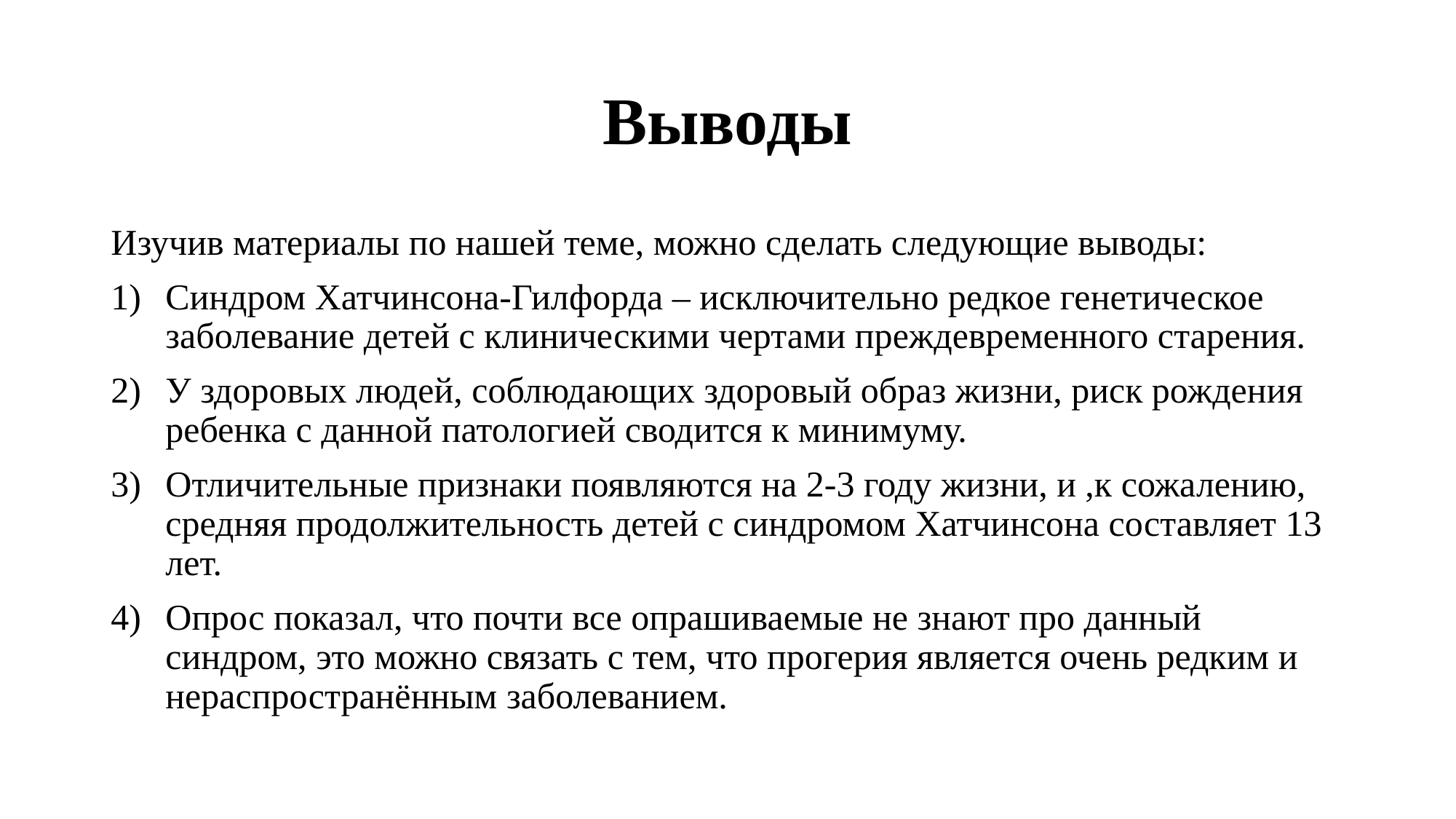

# Выводы
Изучив материалы по нашей теме, можно сделать следующие выводы:
Синдром Хатчинсона-Гилфорда – исключительно редкое генетическое заболевание детей с клиническими чертами преждевременного старения.
У здоровых людей, соблюдающих здоровый образ жизни, риск рождения ребенка с данной патологией сводится к минимуму.
Отличительные признаки появляются на 2-3 году жизни, и ,к сожалению, средняя продолжительность детей с синдромом Хатчинсона составляет 13 лет.
Опрос показал, что почти все опрашиваемые не знают про данный синдром, это можно связать с тем, что прогерия является очень редким и нераспространённым заболеванием.